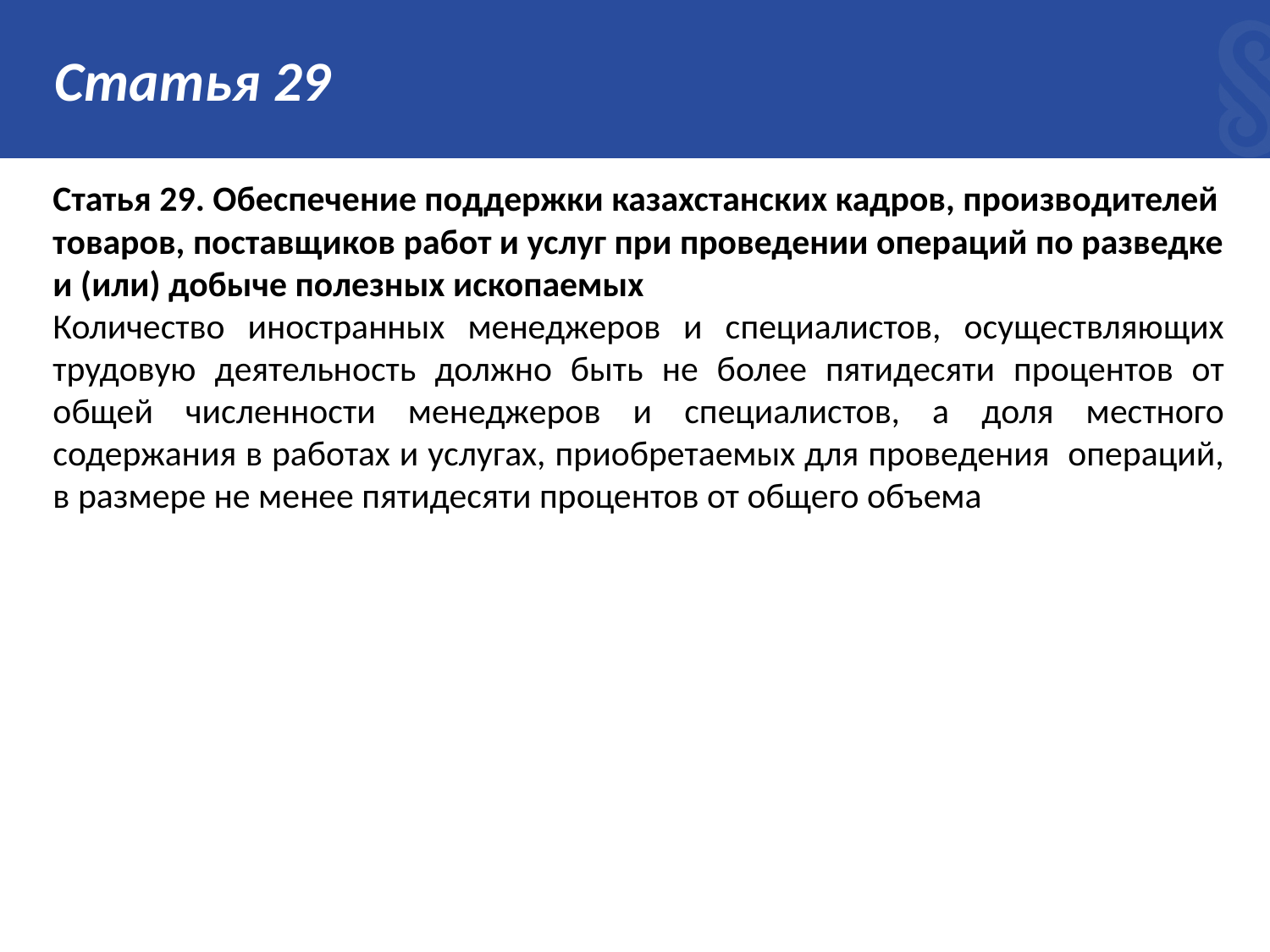

# Статья 29
Статья 29. Обеспечение поддержки казахстанских кадров, производителей товаров, поставщиков работ и услуг при проведении операций по разведке и (или) добыче полезных ископаемых
Количество иностранных менеджеров и специалистов, осуществляющих трудовую деятельность должно быть не более пятидесяти процентов от общей численности менеджеров и специалистов, а доля местного содержания в работах и услугах, приобретаемых для проведения  операций, в размере не менее пятидесяти процентов от общего объема